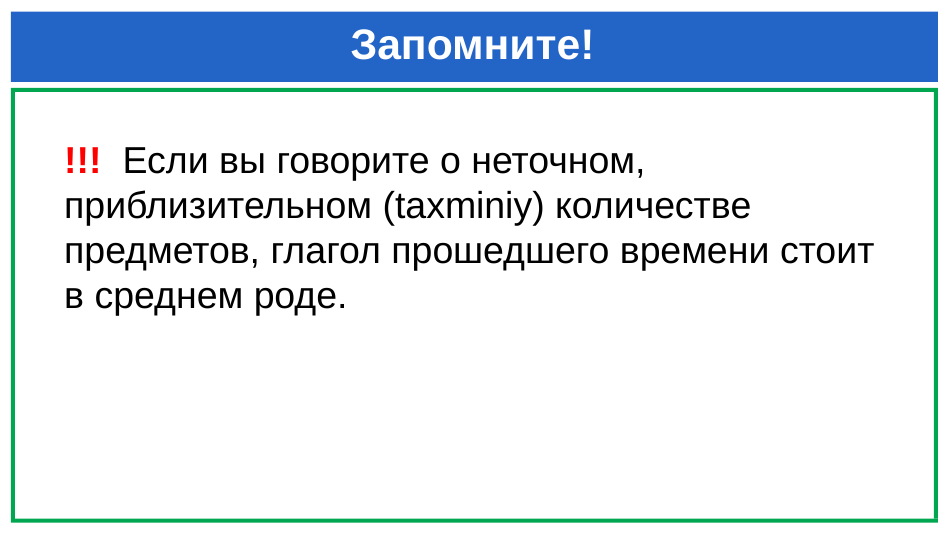

# Запомните!
!!!  Если вы говорите о неточном, приблизительном (taxminiy) количестве предметов, глагол прошедшего времени стоит в среднем роде.